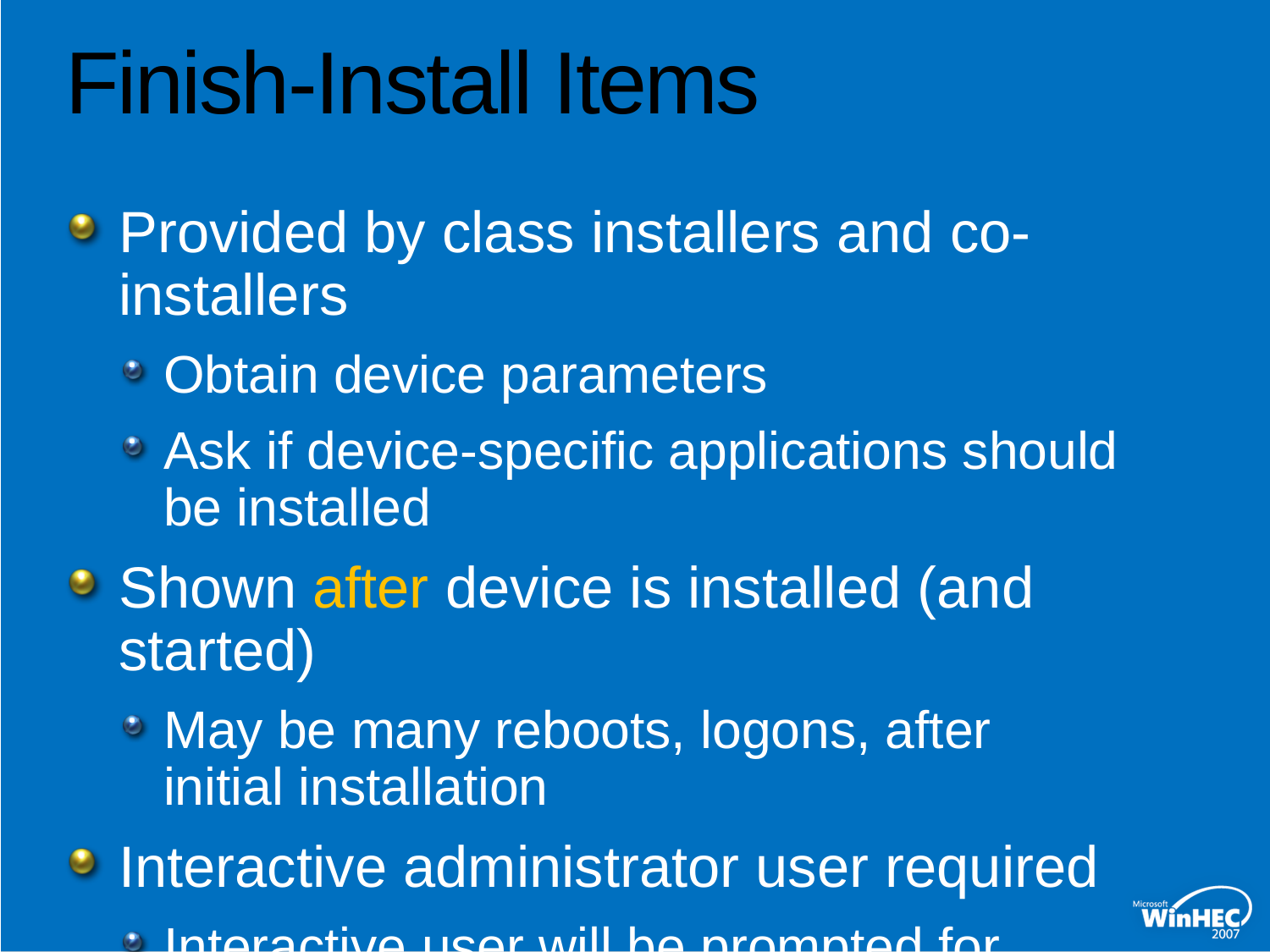

# Finish-Install Items
Provided by class installers and co-installers
Obtain device parameters
Ask if device-specific applications should be installed
Shown after device is installed (and started)
May be many reboots, logons, after initial installation
Interactive administrator user required
Interactive user will be prompted for user creds